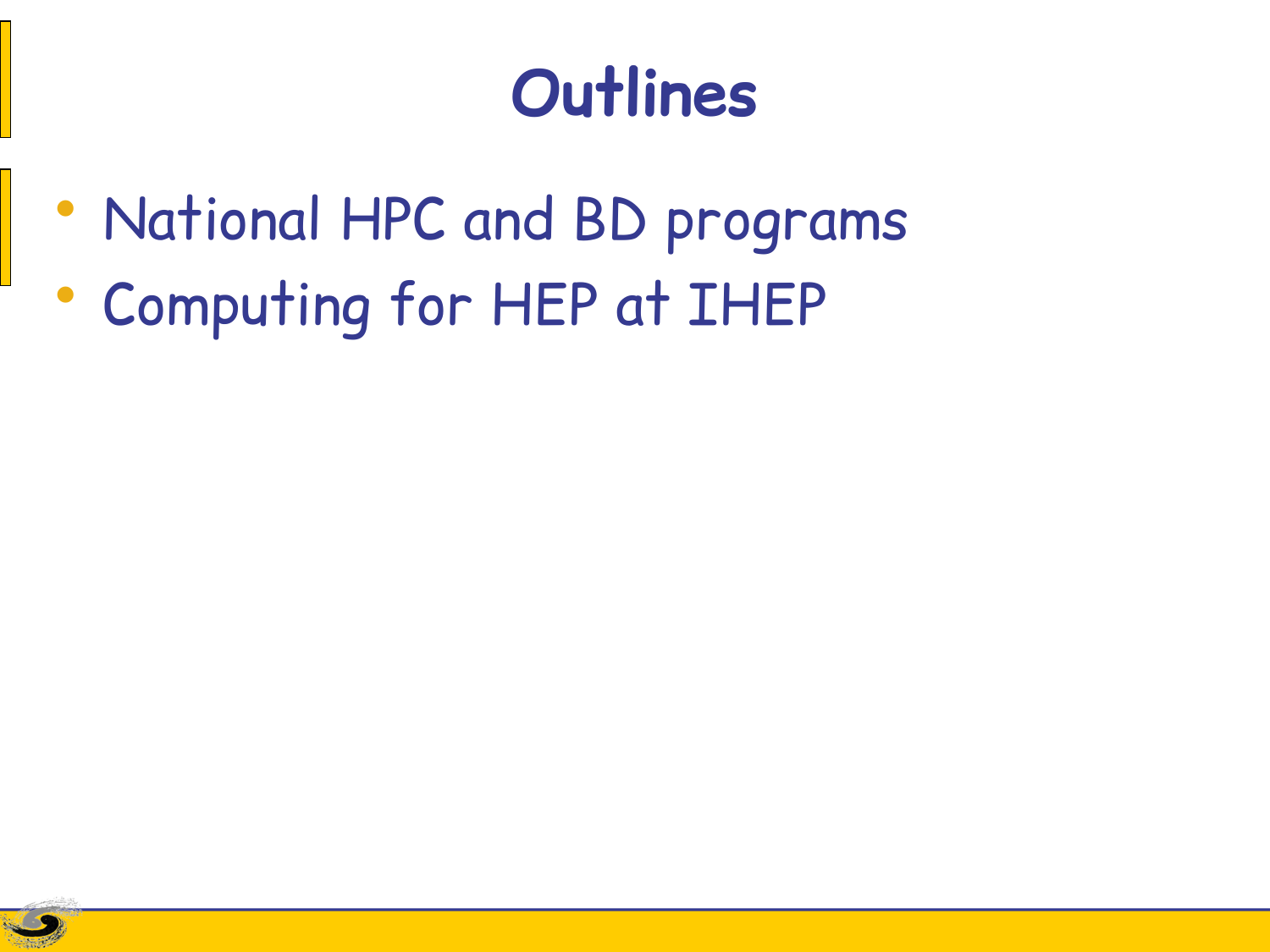

# Outlines
National HPC and BD programs
Computing for HEP at IHEP